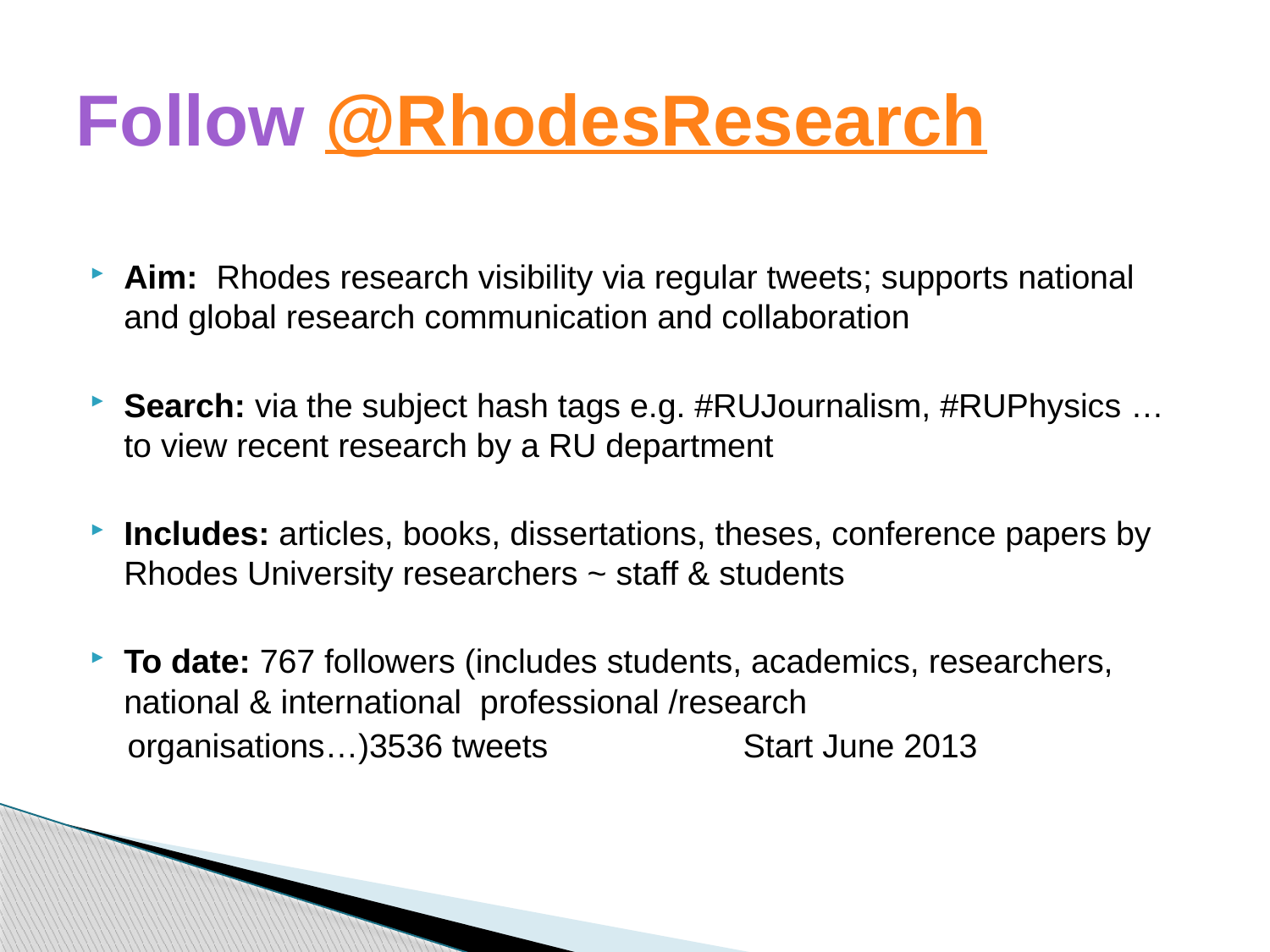

# Follow @RhodesResearch

Aim:  Rhodes research visibility via regular tweets; supports national and global research communication and collaboration

Search: via the subject hash tags e.g. #RUJournalism, #RUPhysics … to view recent research by a RU department

Includes: articles, books, dissertations, theses, conference papers by Rhodes University researchers ~ staff & students

To date: 767 followers (includes students, academics, researchers, national & international  professional /research
    organisations…)3536 tweets                     Start June 2013